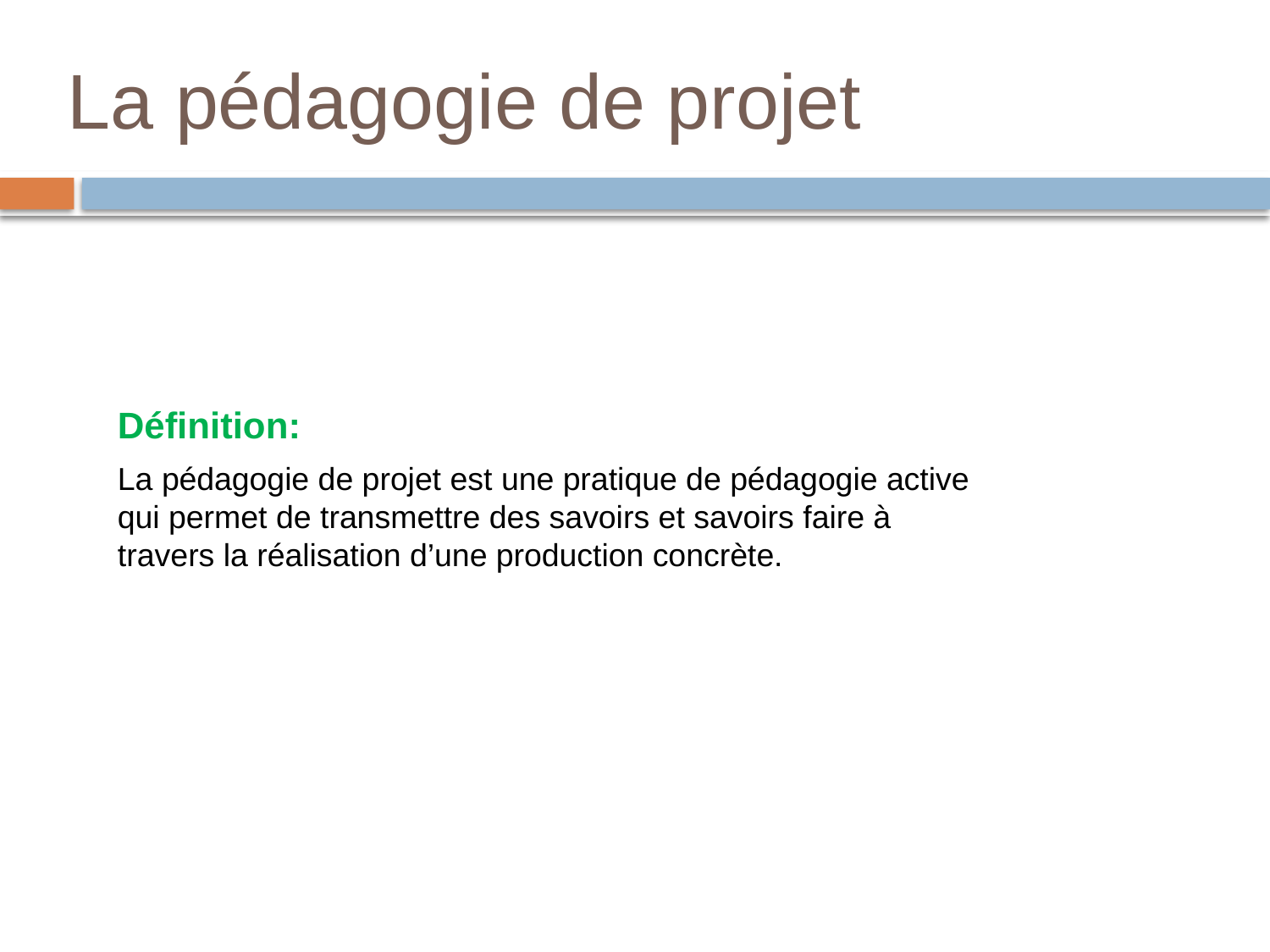

# La pédagogie de projet
Définition:
La pédagogie de projet est une pratique de pédagogie active qui permet de transmettre des savoirs et savoirs faire à travers la réalisation d’une production concrète.